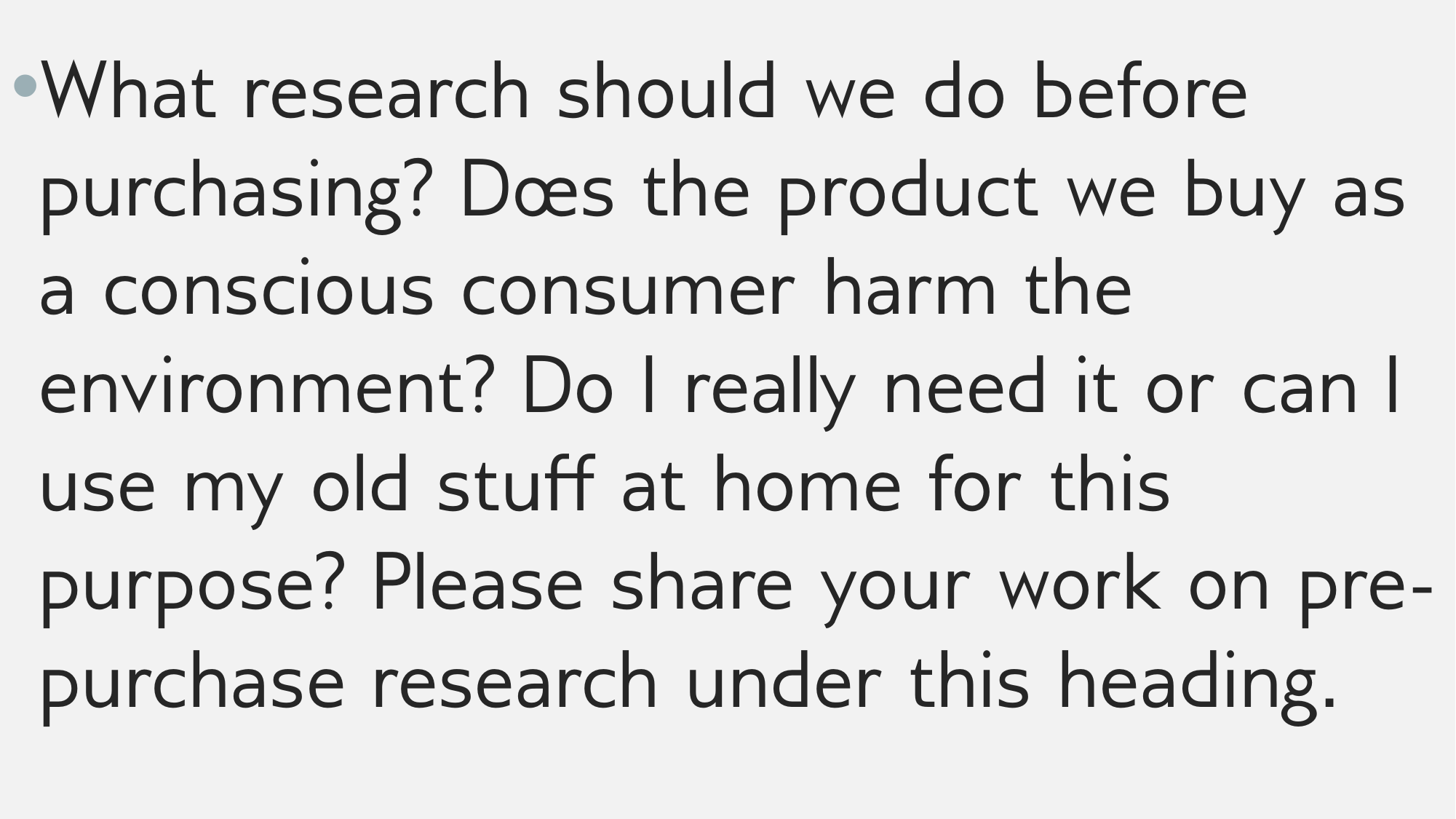

What research should we do before purchasing? Does the product we buy as a conscious consumer harm the environment? Do I really need it or can I use my old stuff at home for this purpose? Please share your work on pre-purchase research under this heading.
Özlem AKIN